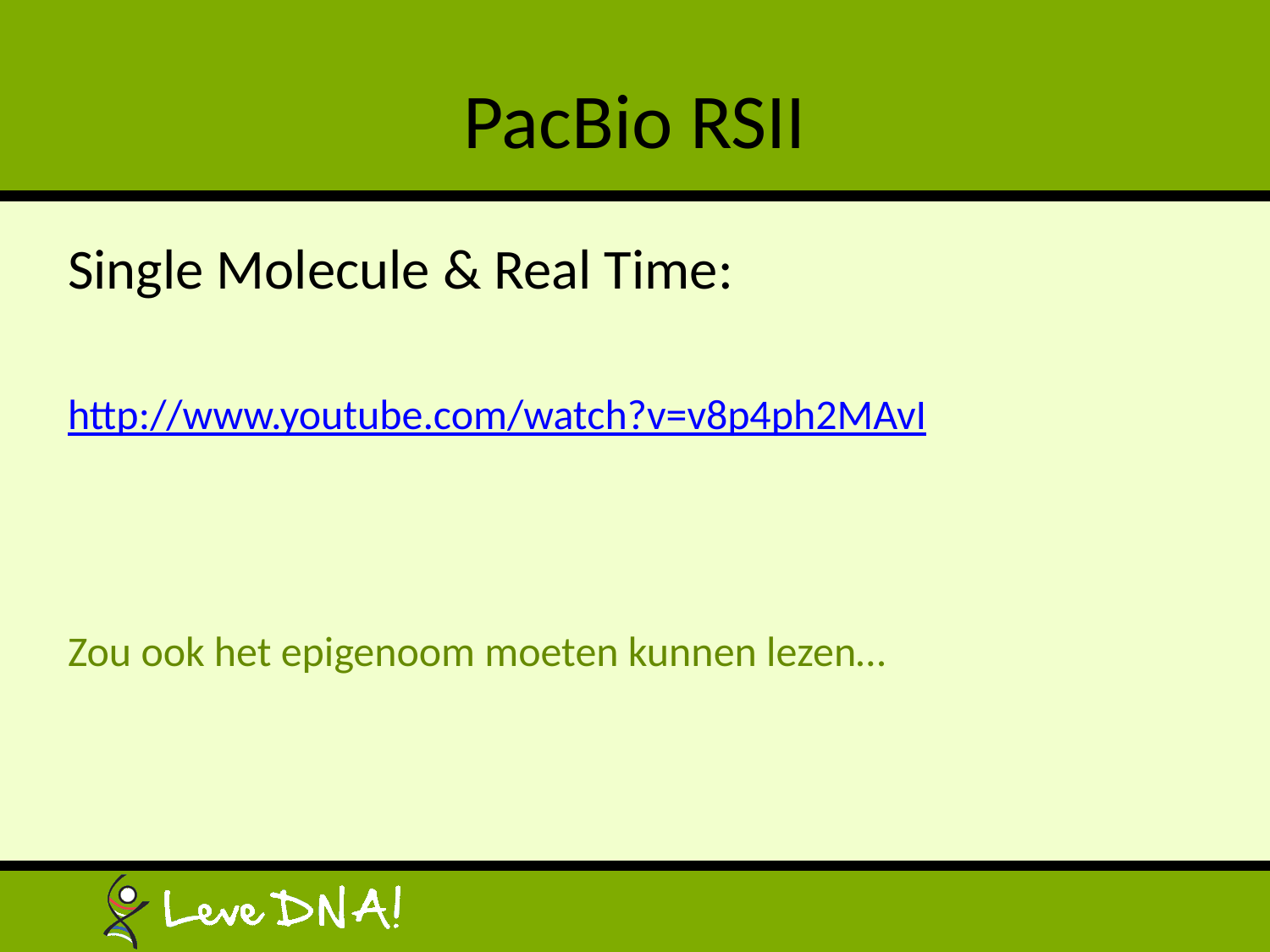

# PacBio RSII
Single Molecule & Real Time:

http://www.youtube.com/watch?v=v8p4ph2MAvI

Zou ook het epigenoom moeten kunnen lezen…